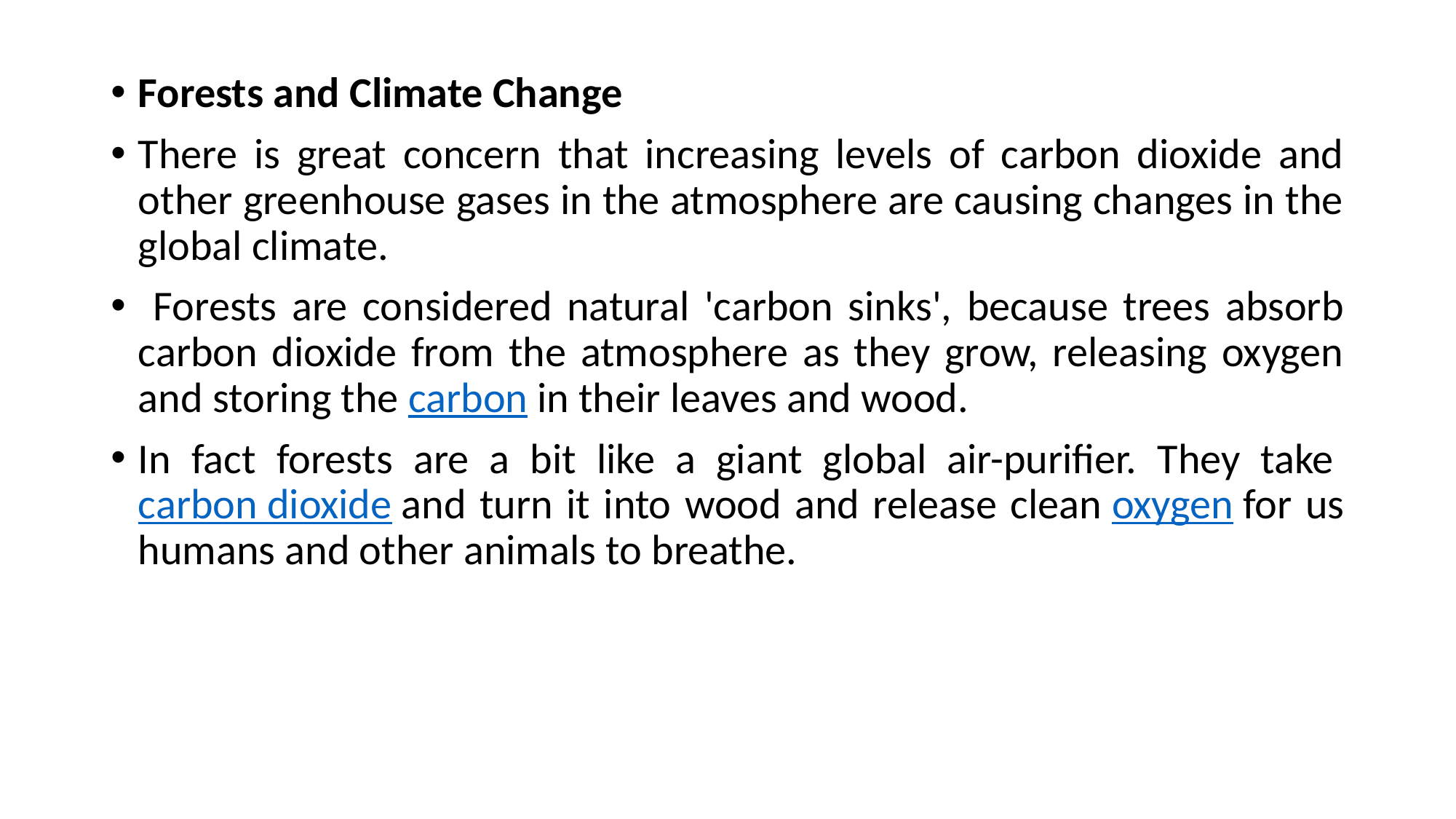

Forests and Climate Change
There is great concern that increasing levels of carbon dioxide and other greenhouse gases in the atmosphere are causing changes in the global climate.
 Forests are considered natural 'carbon sinks', because trees absorb carbon dioxide from the atmosphere as they grow, releasing oxygen and storing the carbon in their leaves and wood.
In fact forests are a bit like a giant global air-purifier. They take carbon dioxide and turn it into wood and release clean oxygen for us humans and other animals to breathe.